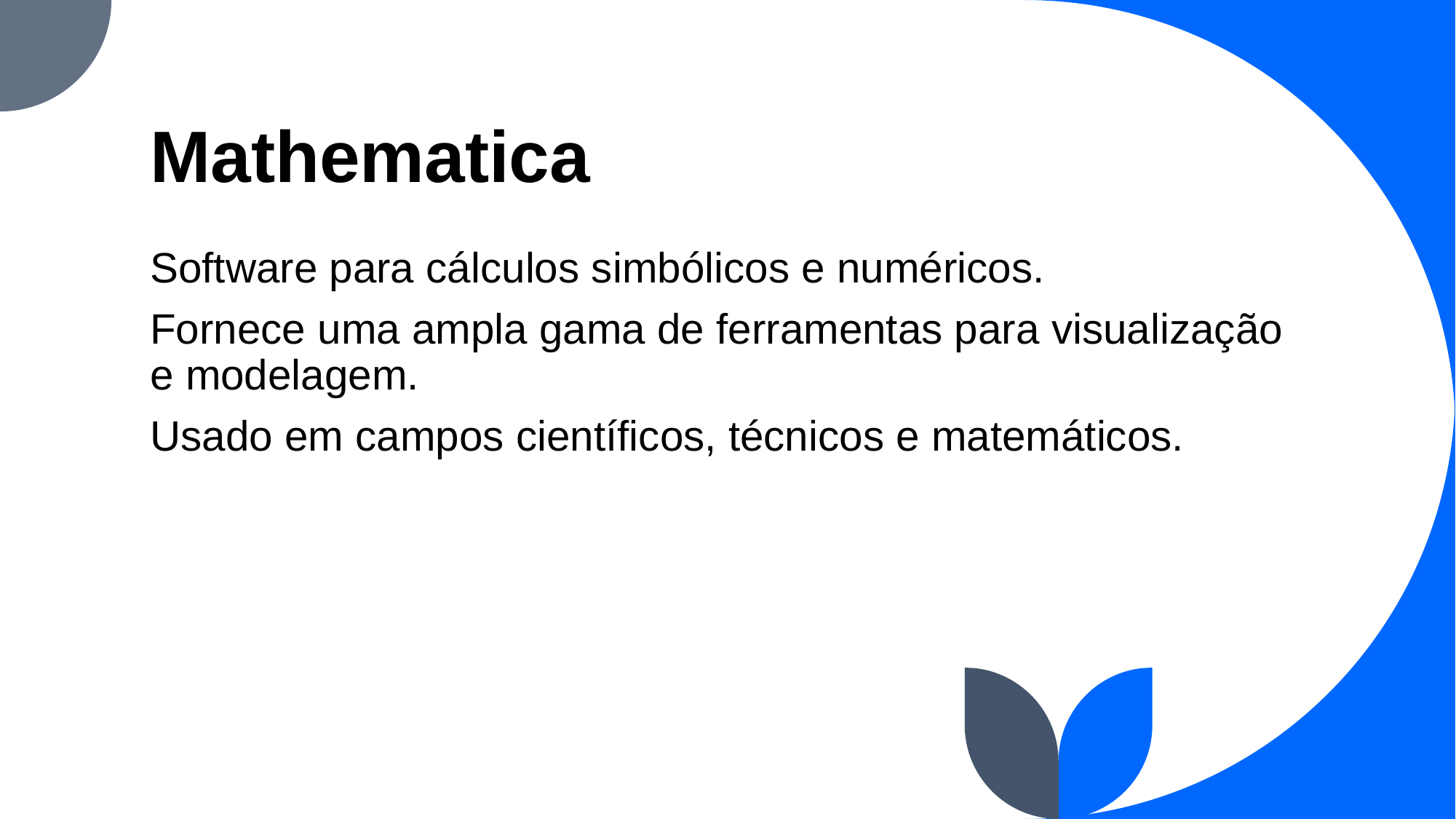

# Mathematica
Software para cálculos simbólicos e numéricos.
Fornece uma ampla gama de ferramentas para visualização e modelagem.
Usado em campos científicos, técnicos e matemáticos.